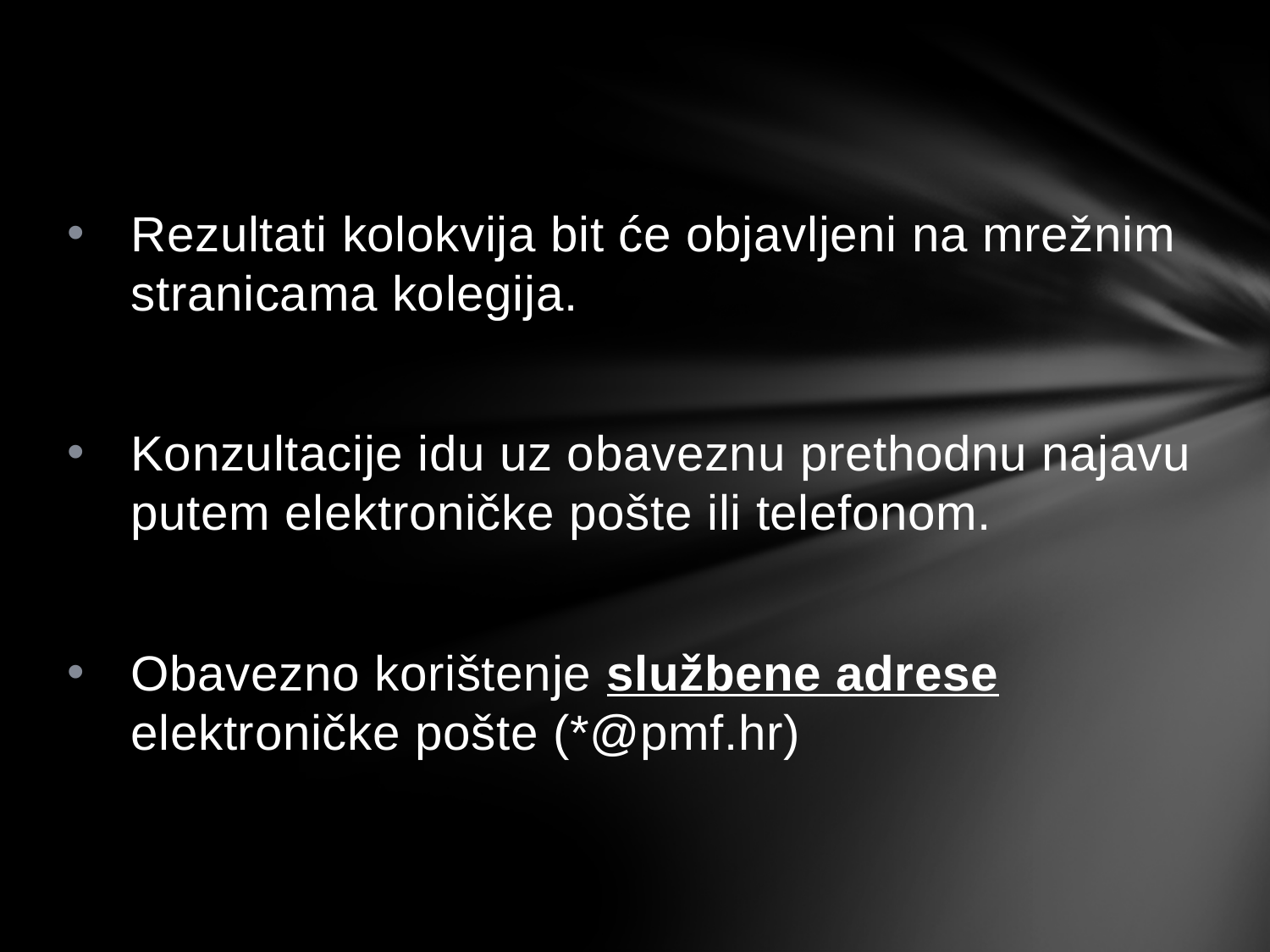

Rezultati kolokvija bit će objavljeni na mrežnim stranicama kolegija.

Konzultacije idu uz obaveznu prethodnu najavu putem elektroničke pošte ili telefonom.

Obavezno korištenje službene adrese elektroničke pošte (*@pmf.hr)